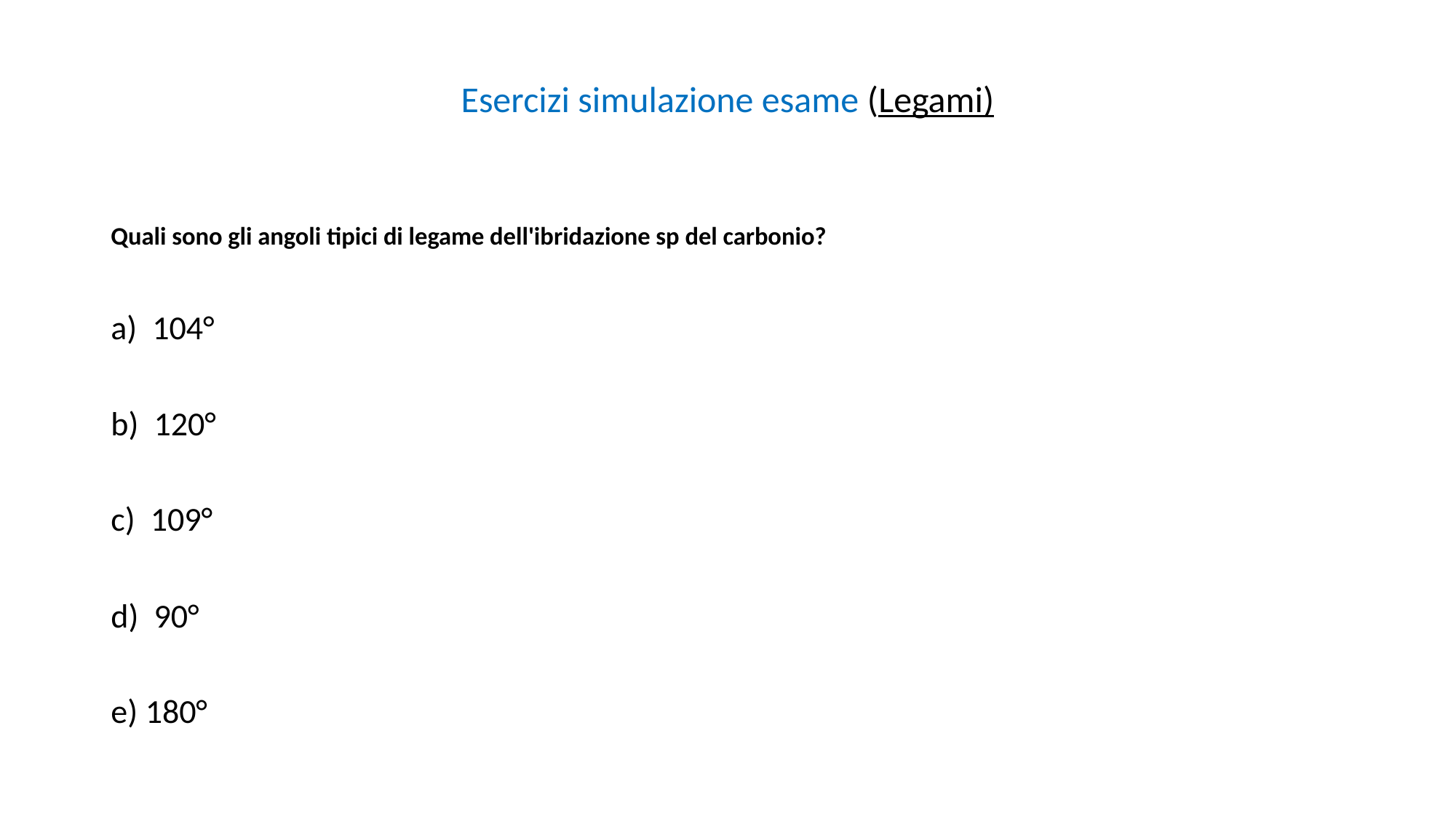

# Esercizi simulazione esame (Legami)
Quali sono gli angoli tipici di legame dell'ibridazione sp del carbonio?

a)  104°

b)  120°

c)  109°

d)  90°

e) 180°